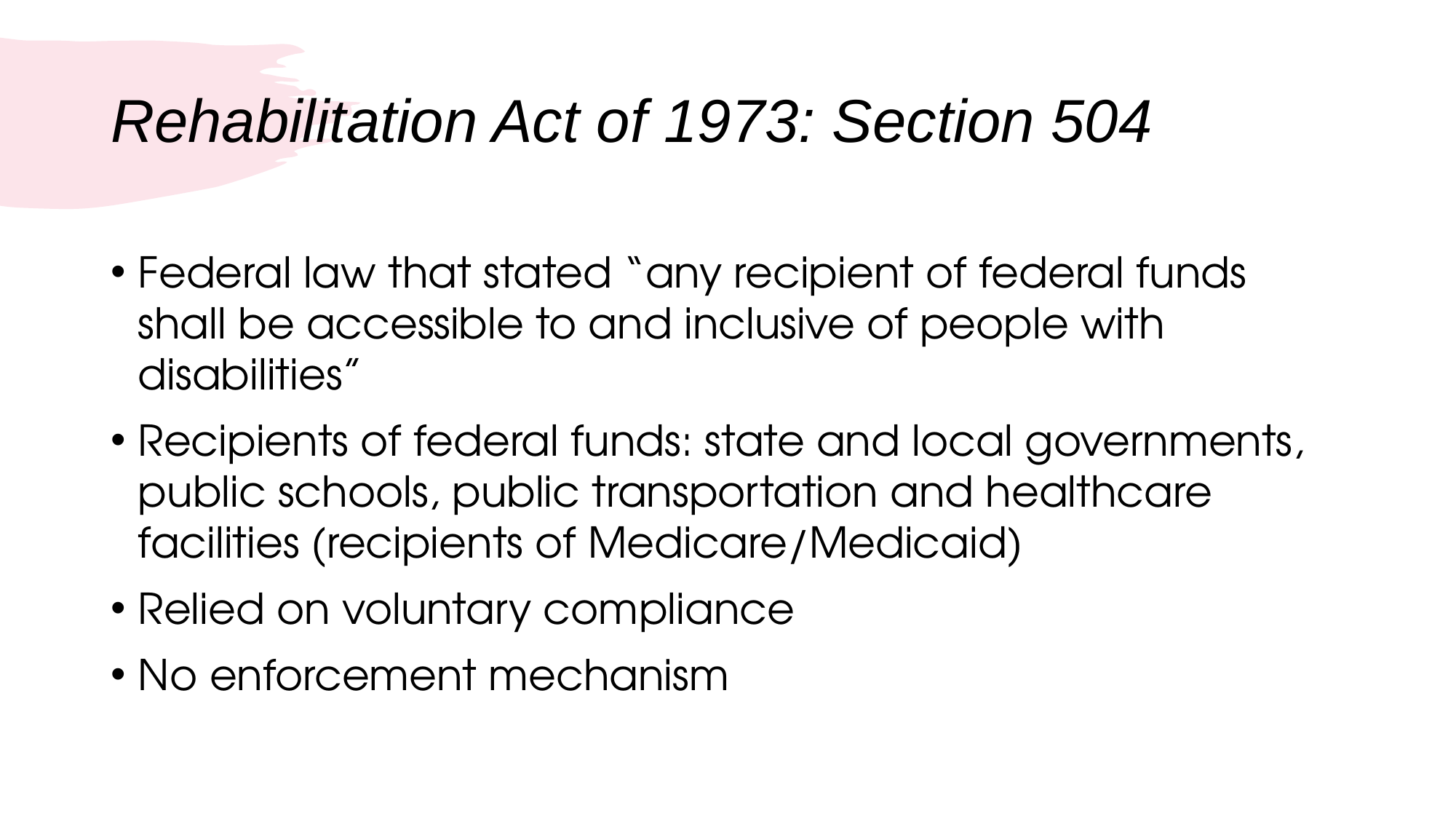

# Rehabilitation Act of 1973: Section 504
Federal law that stated “any recipient of federal funds shall be accessible to and inclusive of people with disabilities”
Recipients of federal funds: state and local governments, public schools, public transportation and healthcare facilities (recipients of Medicare/Medicaid)
Relied on voluntary compliance
No enforcement mechanism